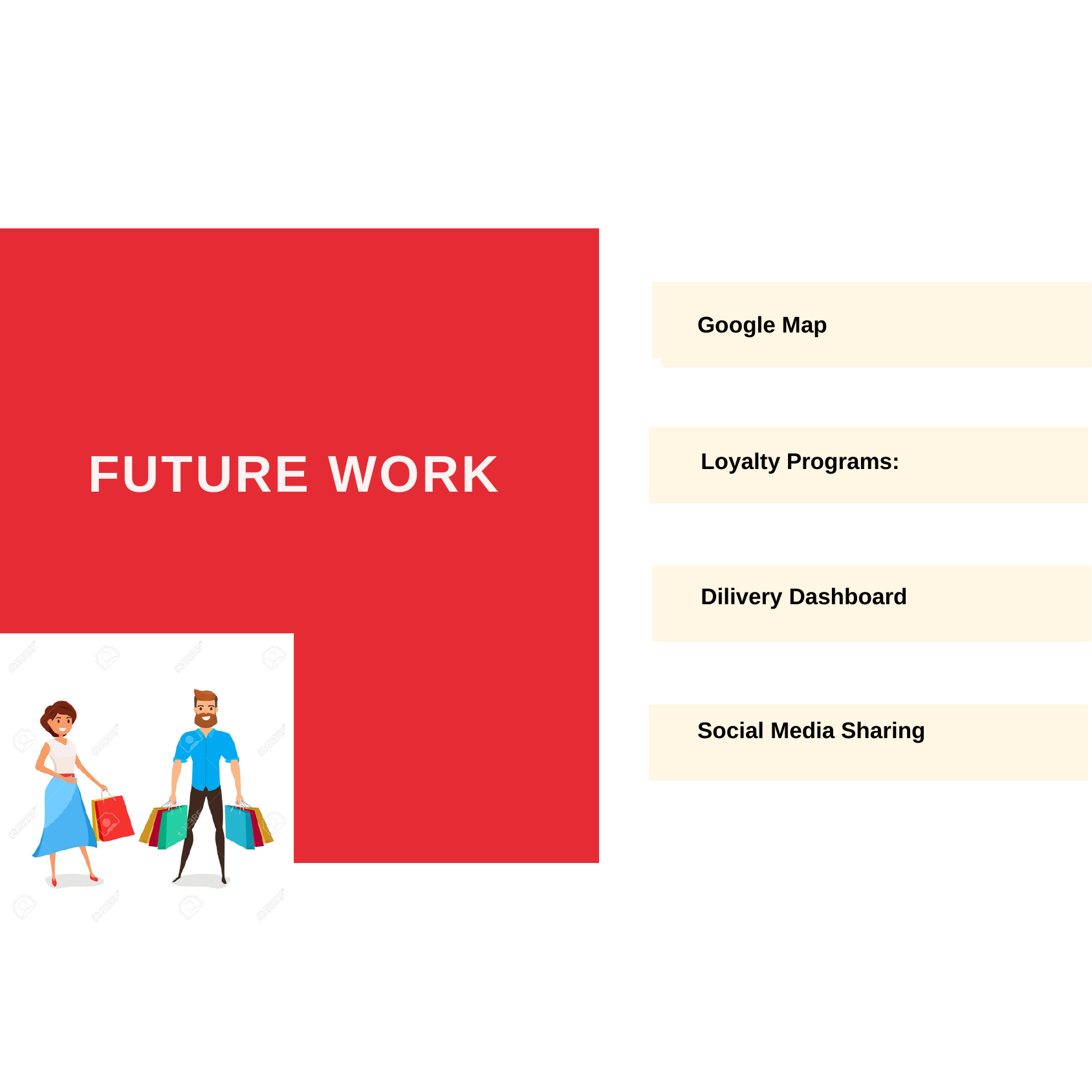

Sustainability Initiatives

Google Map

Loyalty Programs:

FUTURE WORK

Dilivery Dashboard

Social Media Sharing